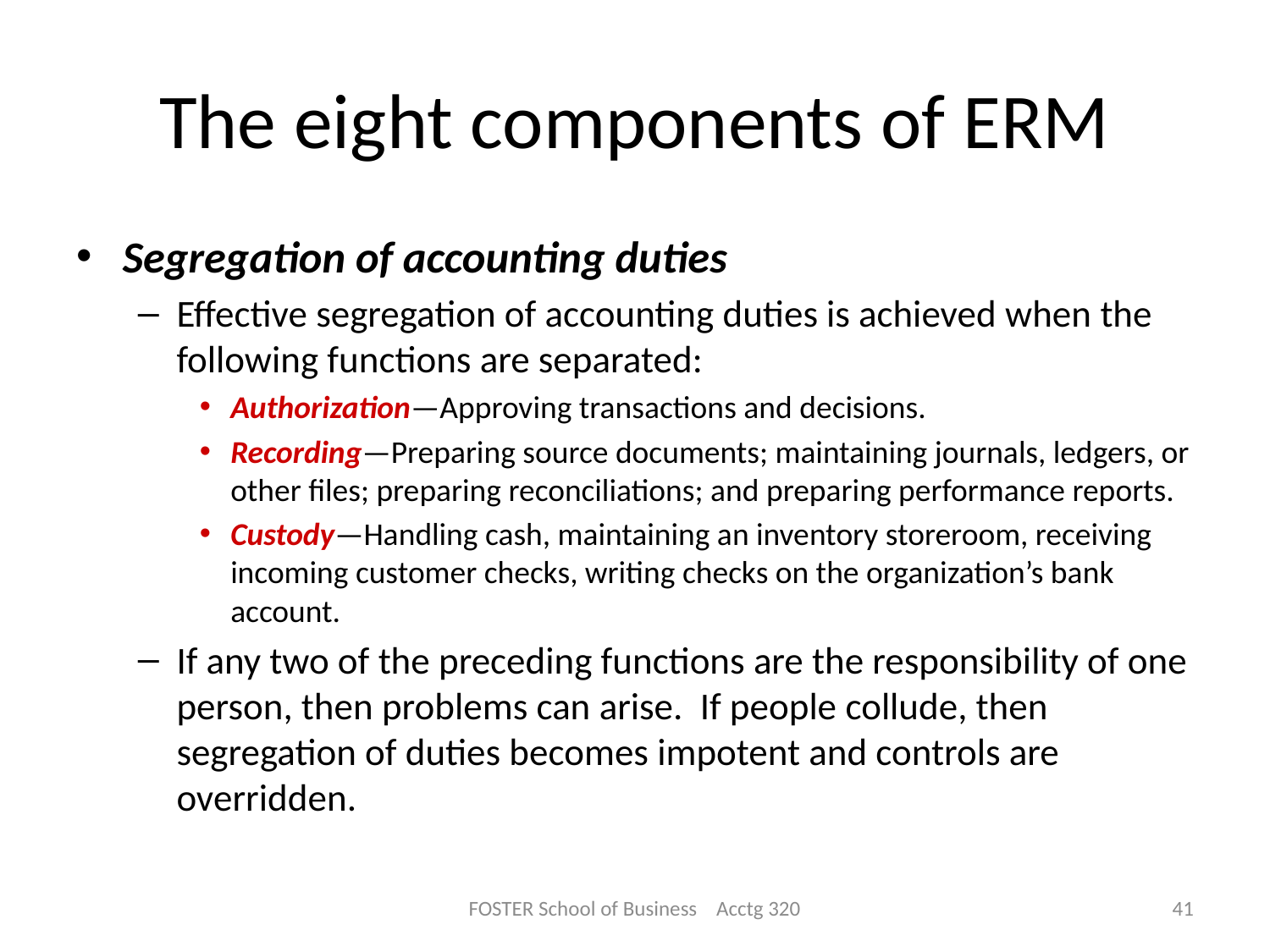

# The eight components of ERM
Segregation of accounting duties
Effective segregation of accounting duties is achieved when the following functions are separated:
Authorization—Approving transactions and decisions.
Recording—Preparing source documents; maintaining journals, ledgers, or other files; preparing reconciliations; and preparing performance reports.
Custody—Handling cash, maintaining an inventory storeroom, receiving incoming customer checks, writing checks on the organization’s bank account.
If any two of the preceding functions are the responsibility of one person, then problems can arise.  If people collude, then segregation of duties becomes impotent and controls are overridden.

FOSTER School of Business    Acctg 320
41